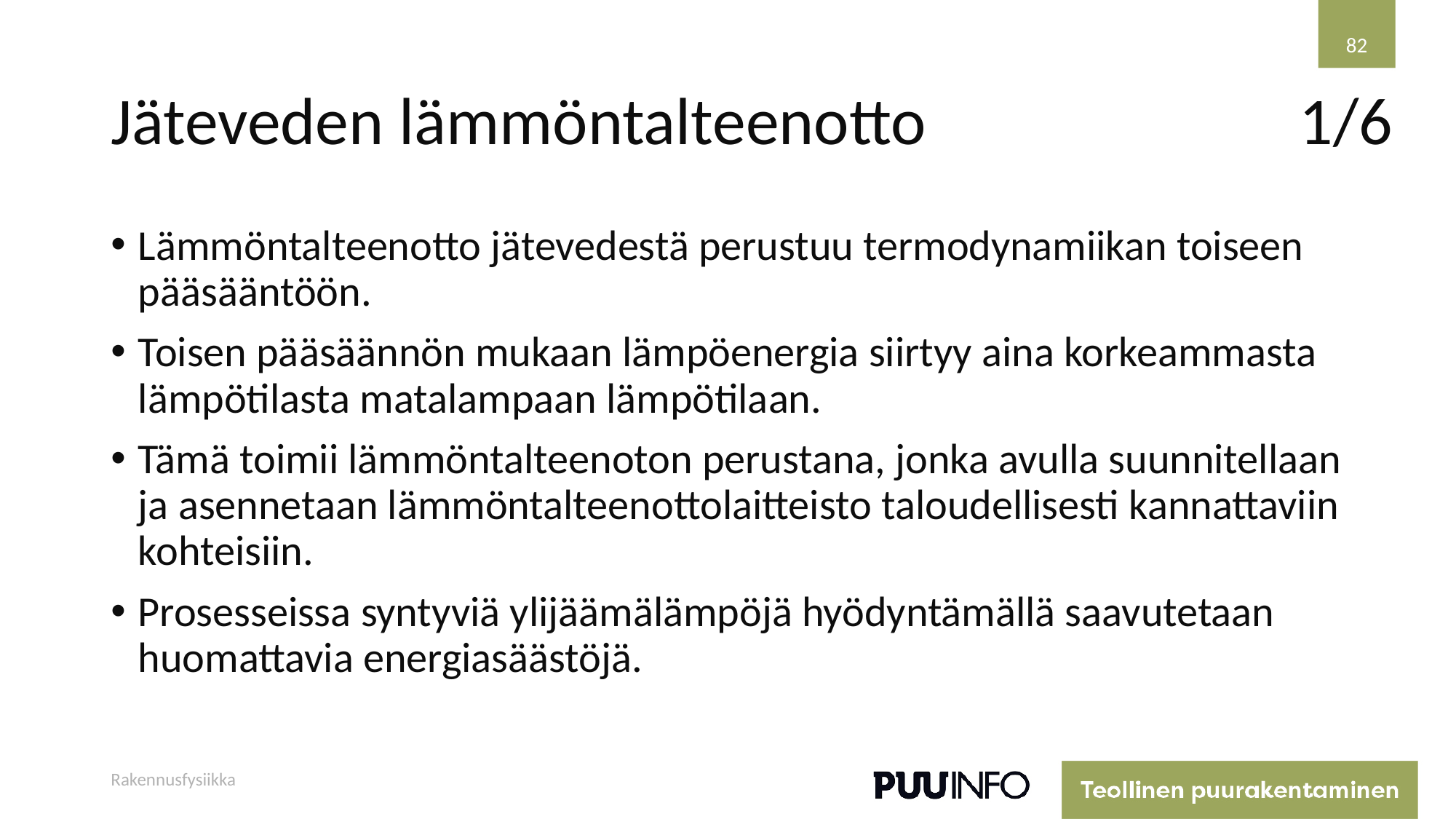

82
# Jäteveden lämmöntalteenotto
1/6
Lämmöntalteenotto jätevedestä perustuu termodynamiikan toiseen pääsääntöön.
Toisen pääsäännön mukaan lämpöenergia siirtyy aina korkeammasta lämpötilasta matalampaan lämpötilaan.
Tämä toimii lämmöntalteenoton perustana, jonka avulla suunnitellaan ja asennetaan lämmöntalteenottolaitteisto taloudellisesti kannattaviin kohteisiin.
Prosesseissa syntyviä ylijäämälämpöjä hyödyntämällä saavutetaan huomattavia energiasäästöjä.
Rakennusfysiikka